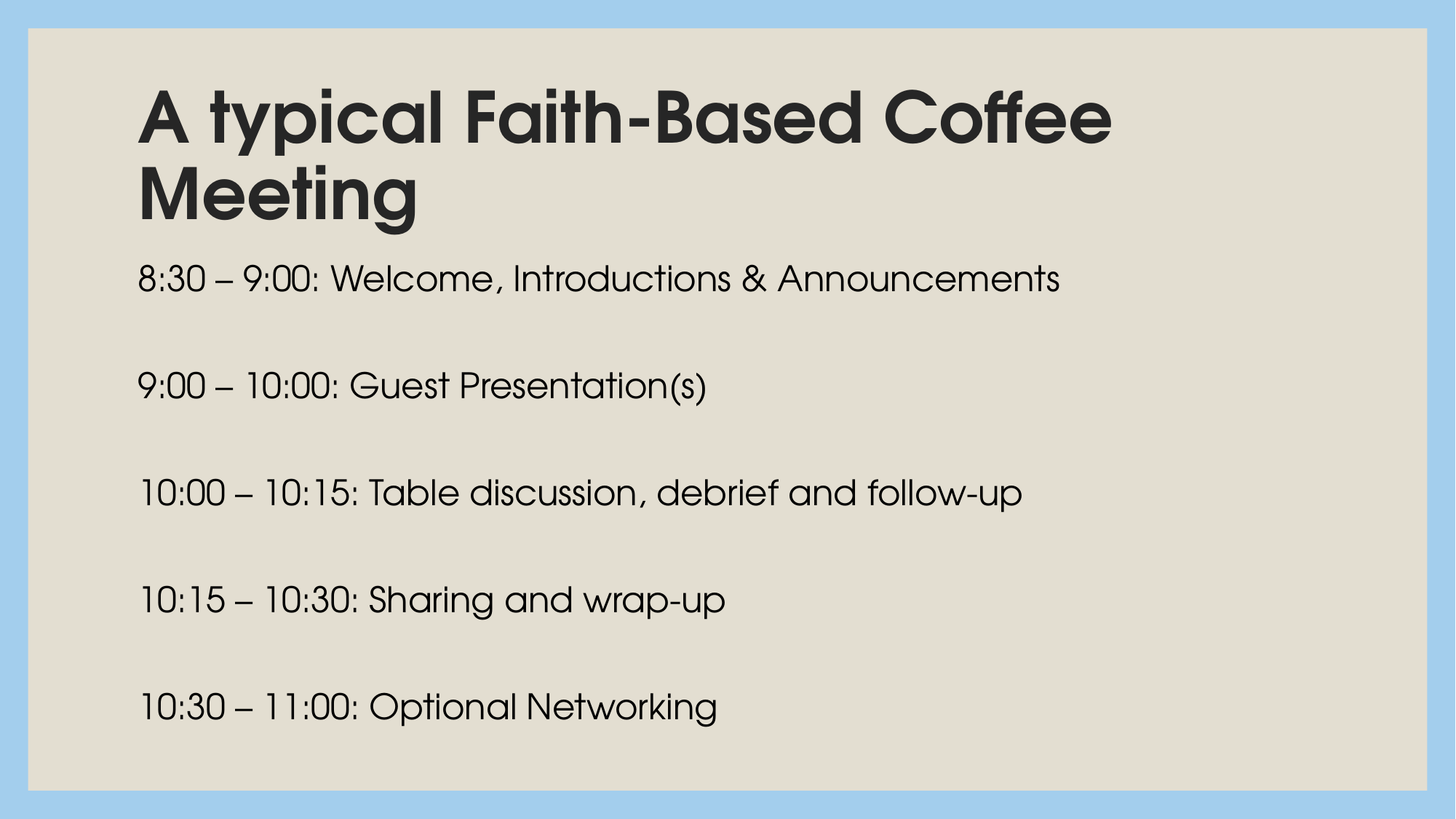

# A typical Faith-Based Coffee Meeting

8:30 – 9:00: Welcome, Introductions & Announcements

9:00 – 10:00: Guest Presentation(s)

10:00 – 10:15: Table discussion, debrief and follow-up

10:15 – 10:30: Sharing and wrap-up

10:30 – 11:00: Optional Networking